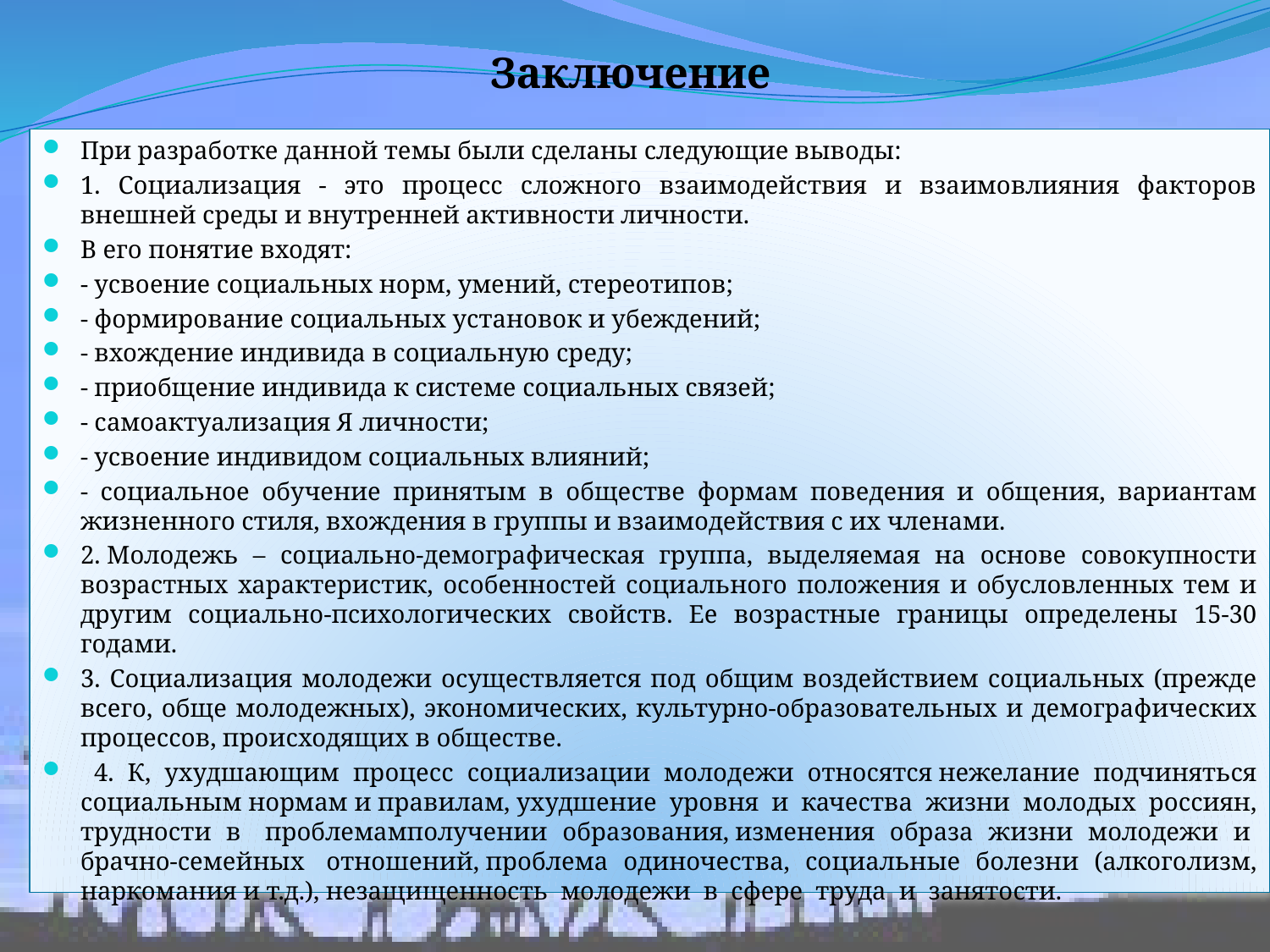

Заключение
При разработке данной темы были сделаны следующие выводы:
1. Социализация - это процесс сложного взаимодействия и взаимовлияния факторов внешней среды и внутренней активности личности.
В его понятие входят:
- усвоение социальных норм, умений, стереотипов;
- формирование социальных установок и убеждений;
- вхождение индивида в социальную среду;
- приобщение индивида к системе социальных связей;
- самоактуализация Я личности;
- усвоение индивидом социальных влияний;
- социальное обучение принятым в обществе формам поведения и общения, вариантам жизненного стиля, вхождения в группы и взаимодействия с их членами.
2. Молодежь – социально-демографическая группа, выделяемая на основе совокупности возрастных характеристик, особенностей социального положения и обусловленных тем и другим социально-психологических свойств. Ее возрастные границы определены 15-30 годами.
3. Социализация молодежи осуществляется под общим воздействием социальных (прежде всего, обще молодежных), экономических, культурно-образовательных и демографических процессов, происходящих в обществе.
 4. К, ухудшающим процесс социализации молодежи относятся нежелание подчиняться социальным нормам и правилам, ухудшение  уровня  и  качества  жизни  молодых  россиян, трудности  в   проблемамполучении  образования, изменения  образа  жизни  молодежи  и  брачно-семейных  отношений, проблема одиночества, социальные болезни (алкоголизм, наркомания и т.д.), незащищенность  молодежи  в  сфере  труда  и  занятости.